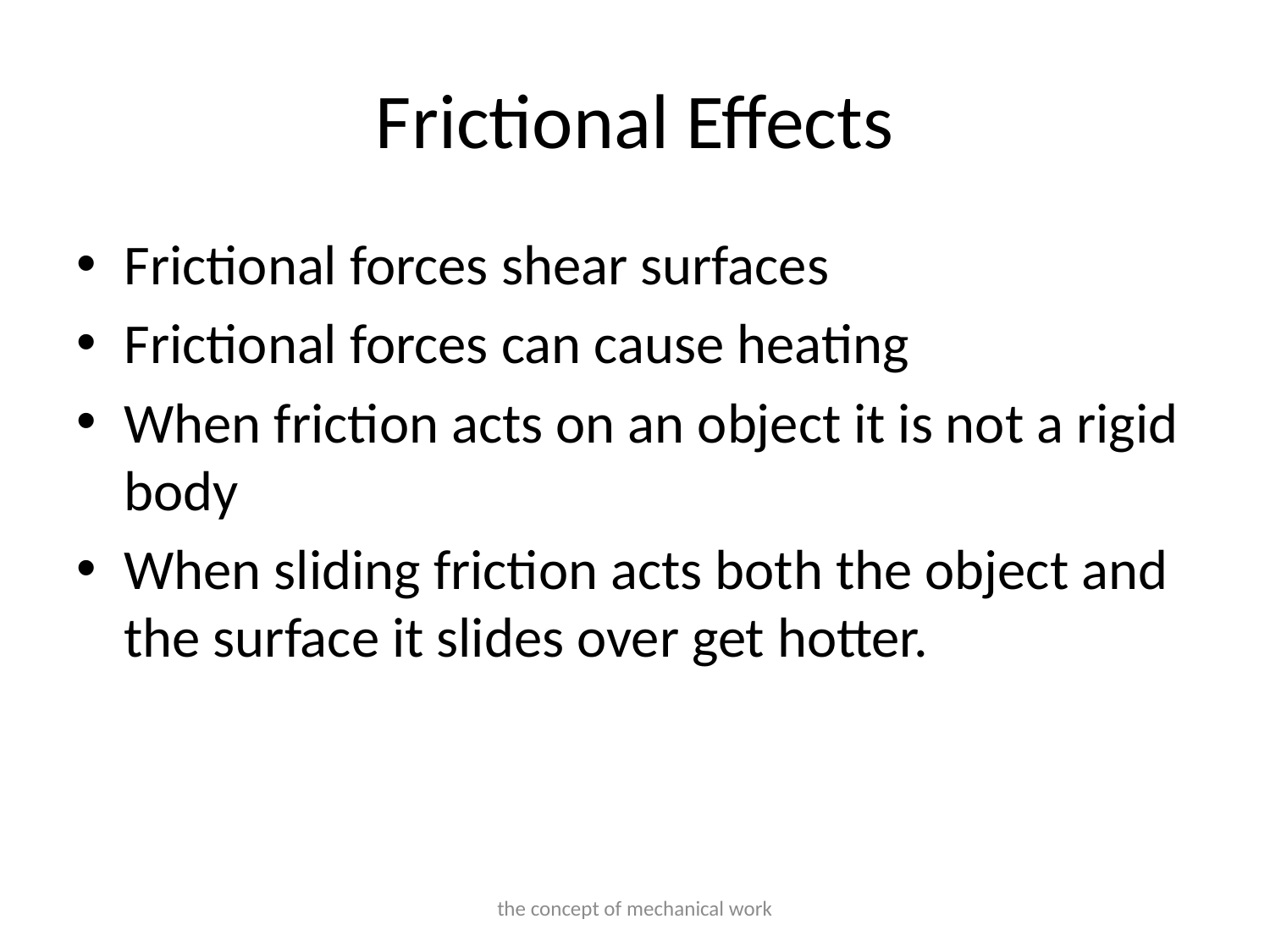

# Frictional Effects
Frictional forces shear surfaces
Frictional forces can cause heating
When friction acts on an object it is not a rigid body
When sliding friction acts both the object and the surface it slides over get hotter.
the concept of mechanical work